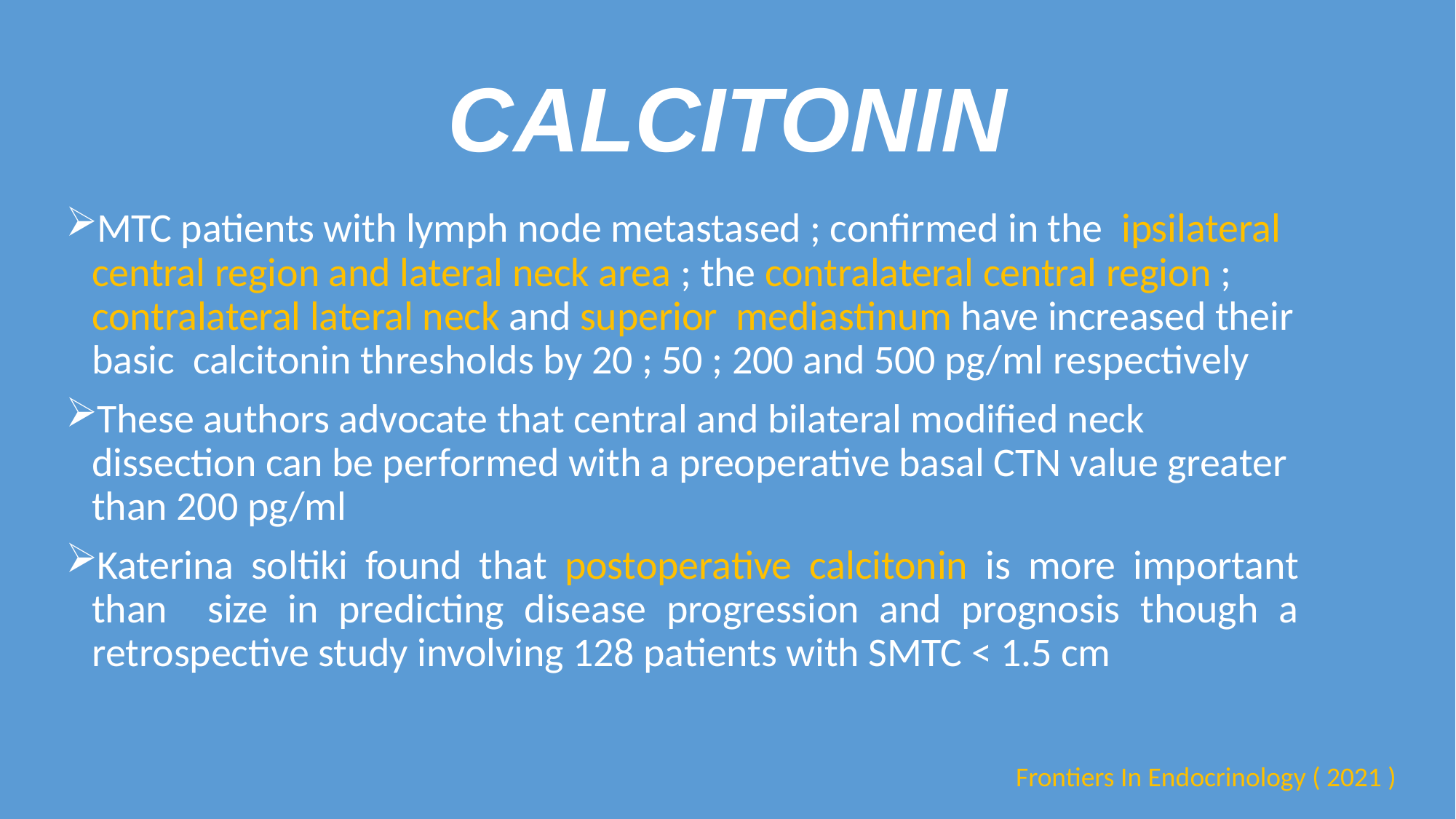

# CALCITONIN
MTC patients with lymph node metastased ; confirmed in the  ipsilateral central region and lateral neck area ; the contralateral central region ; contralateral lateral neck and superior  mediastinum have increased their basic  calcitonin thresholds by 20 ; 50 ; 200 and 500 pg/ml respectively
These authors advocate that central and bilateral modified neck dissection can be performed with a preoperative basal CTN value greater than 200 pg/ml
Katerina soltiki found that postoperative calcitonin is more important than  size in predicting disease progression and prognosis though a retrospective study involving 128 patients with SMTC < 1.5 cm
Frontiers In Endocrinology ( 2021 )